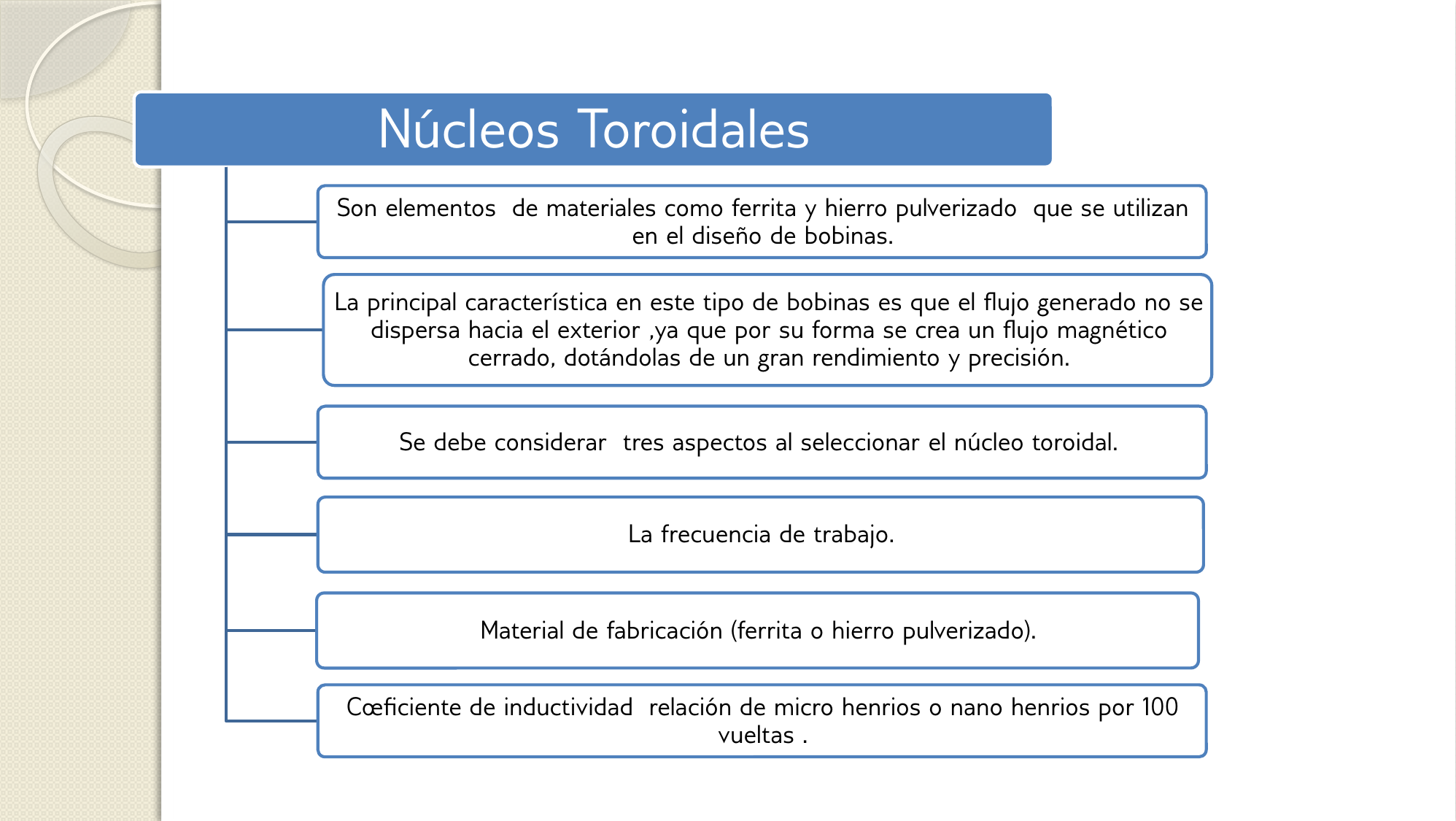

Núcleos Toroidales
Son elementos  de materiales como ferrita y hierro pulverizado  que se utilizan en el diseño de bobinas.
La principal característica en este tipo de bobinas es que el flujo generado no se dispersa hacia el exterior ,ya que por su forma se crea un flujo magnético cerrado, dotándolas de un gran rendimiento y precisión.
Se debe considerar  tres aspectos al seleccionar el núcleo toroidal.
La frecuencia de trabajo.
Material de fabricación (ferrita o hierro pulverizado).
Coeficiente de inductividad  relación de micro henrios o nano henrios por 100 vueltas .